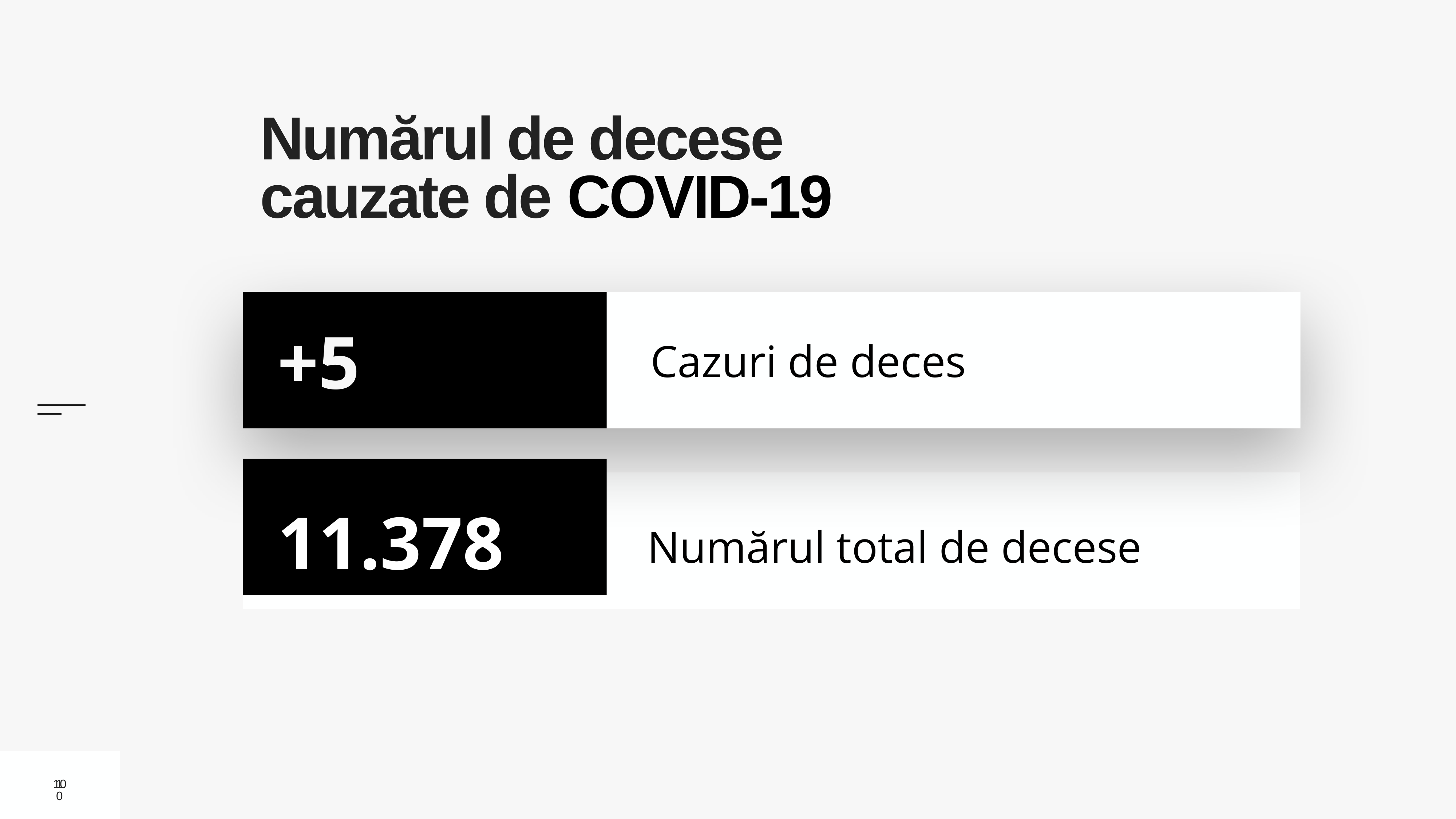

# Numărul de decese cauzate de COVID-19

Cazuri de deces

+5

11.378

Numărul total de decese
10
10